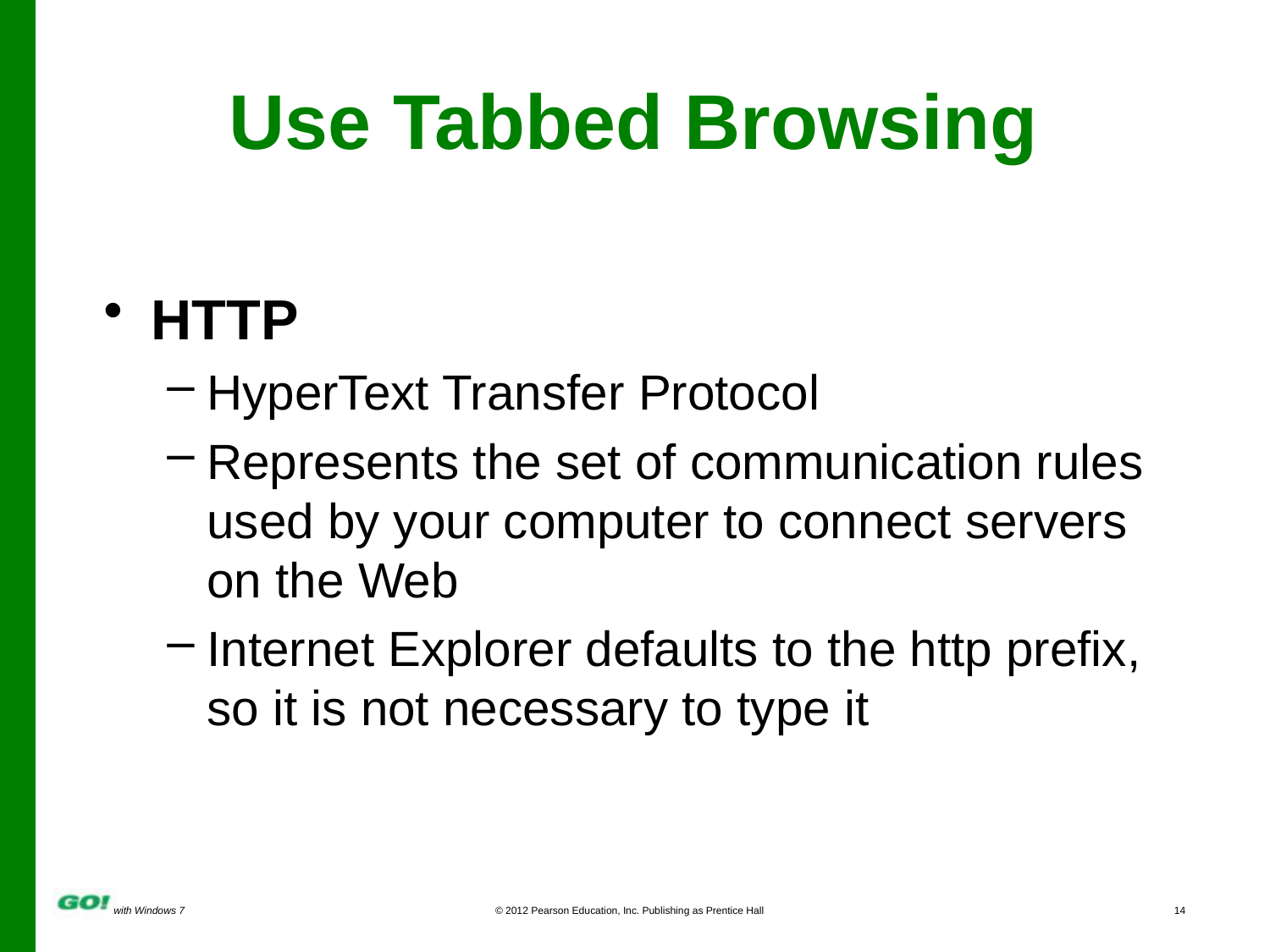

Use Tabbed Browsing
HTTP
HyperText Transfer Protocol
Represents the set of communication rules used by your computer to connect servers on the Web
Internet Explorer defaults to the http prefix, so it is not necessary to type it